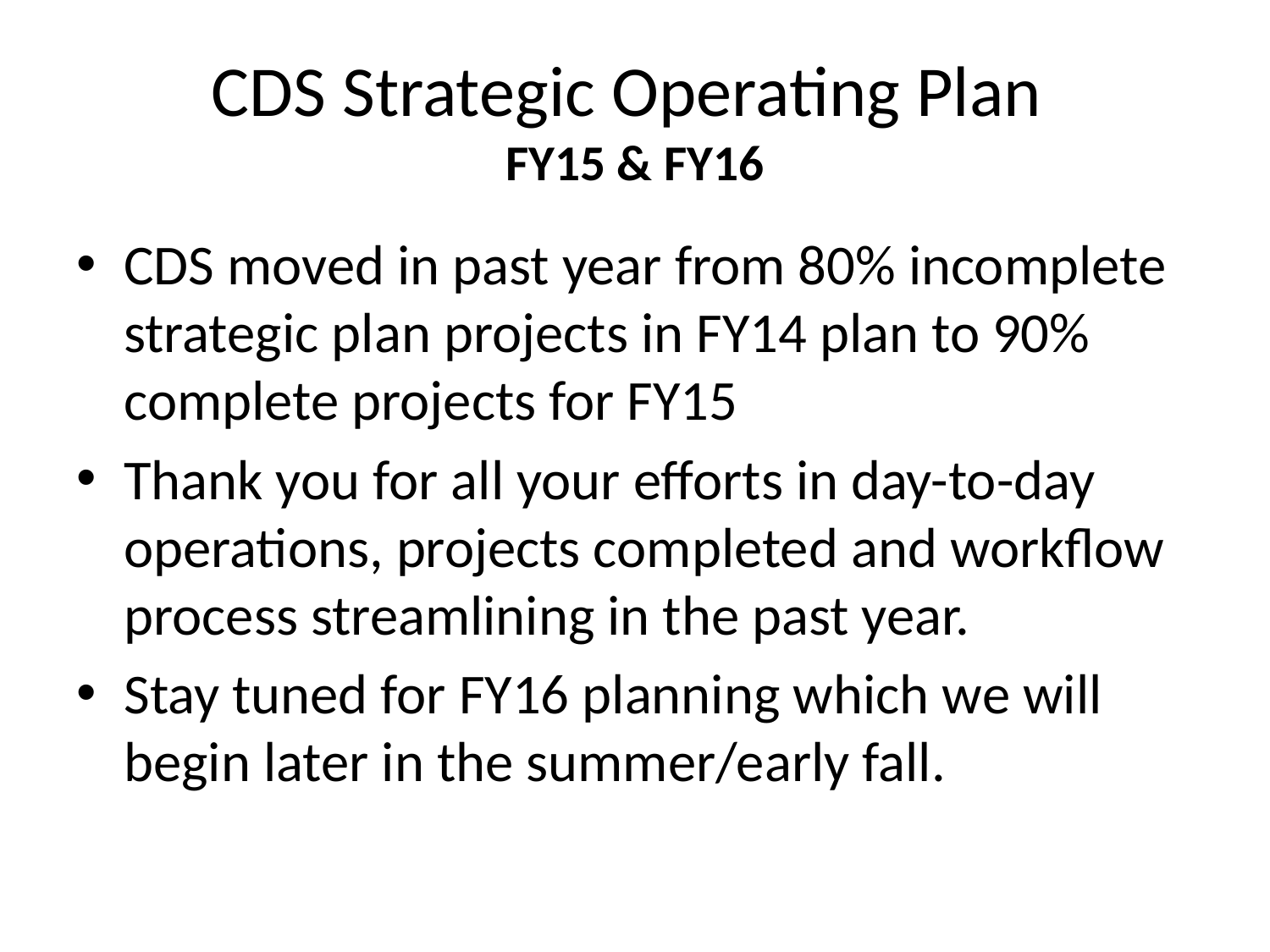

# CDS Strategic Operating Plan FY15 & FY16
CDS moved in past year from 80% incomplete strategic plan projects in FY14 plan to 90% complete projects for FY15
Thank you for all your efforts in day-to-day operations, projects completed and workflow process streamlining in the past year.
Stay tuned for FY16 planning which we will begin later in the summer/early fall.